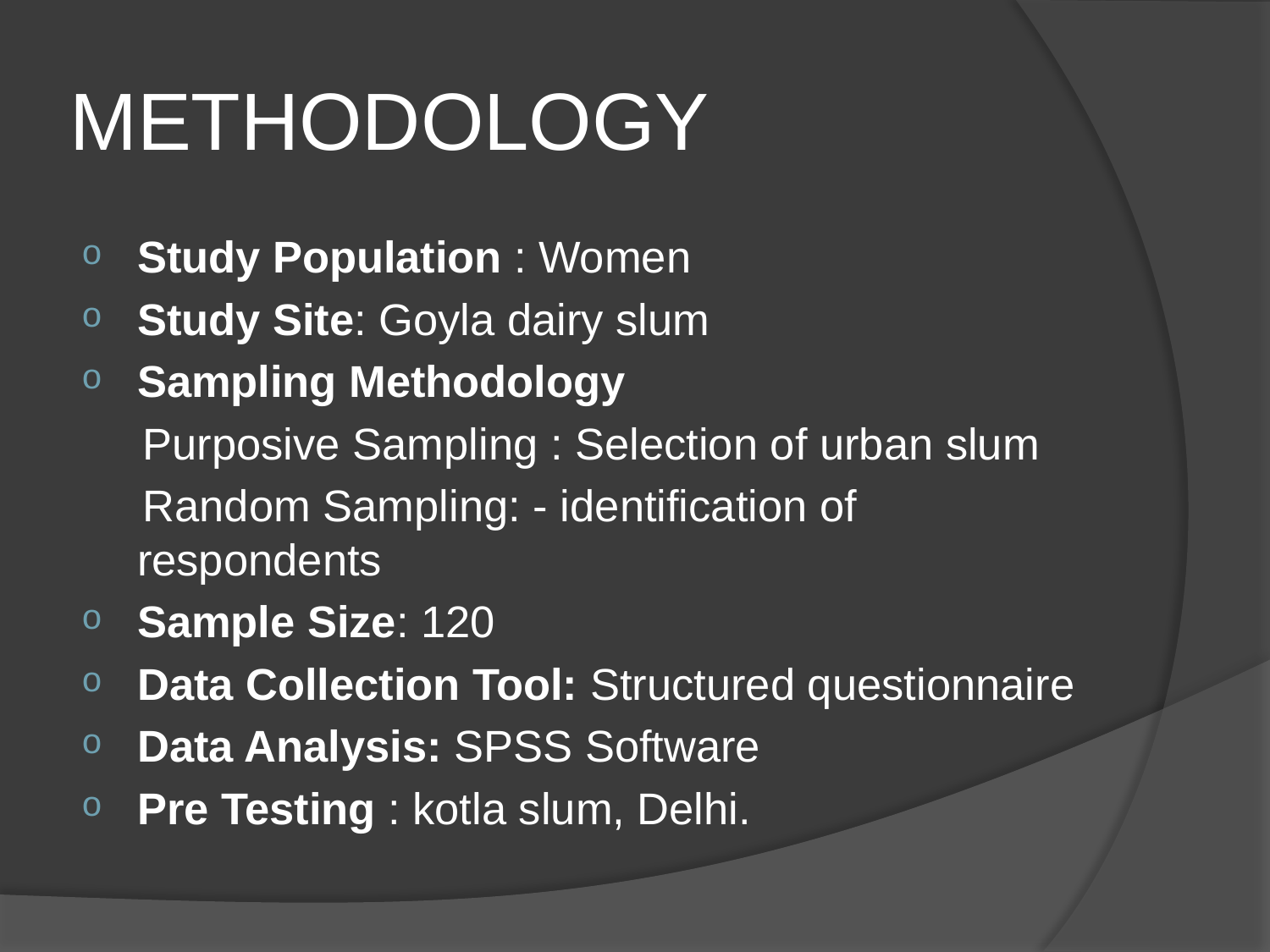

# METHODOLOGY
Study Population : Women
Study Site: Goyla dairy slum
Sampling Methodology
     Purposive Sampling : Selection of urban slum
     Random Sampling: - identification of respondents
Sample Size: 120
Data Collection Tool: Structured questionnaire
Data Analysis: SPSS Software
Pre Testing : kotla slum, Delhi.